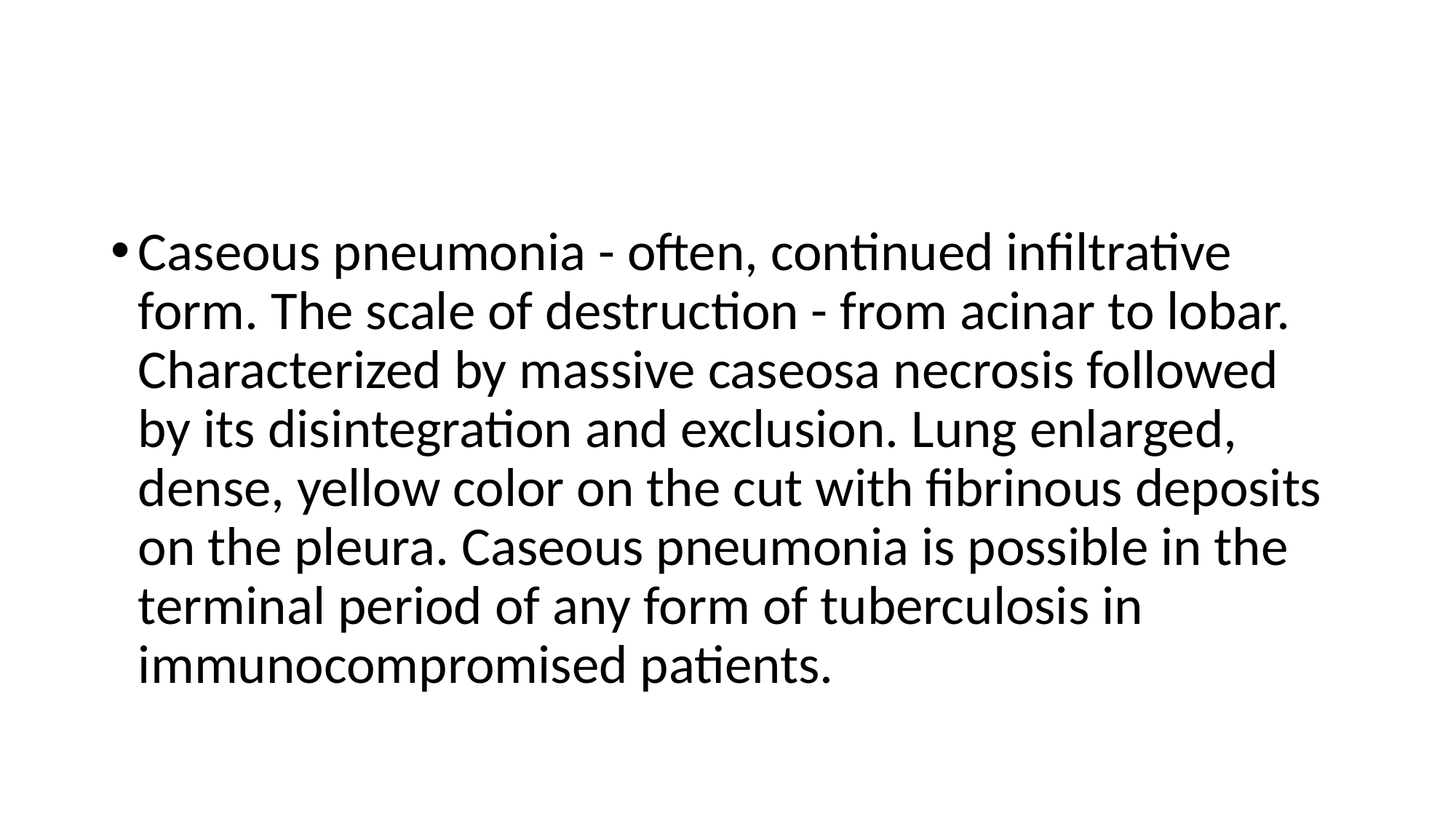

#
Caseous pneumonia - often, continued infiltrative form. The scale of destruction - from acinar to lobar. Characterized by massive caseosa necrosis followed by its disintegration and exclusion. Lung enlarged, dense, yellow color on the cut with fibrinous deposits on the pleura. Caseous pneumonia is possible in the terminal period of any form of tuberculosis in immunocompromised patients.